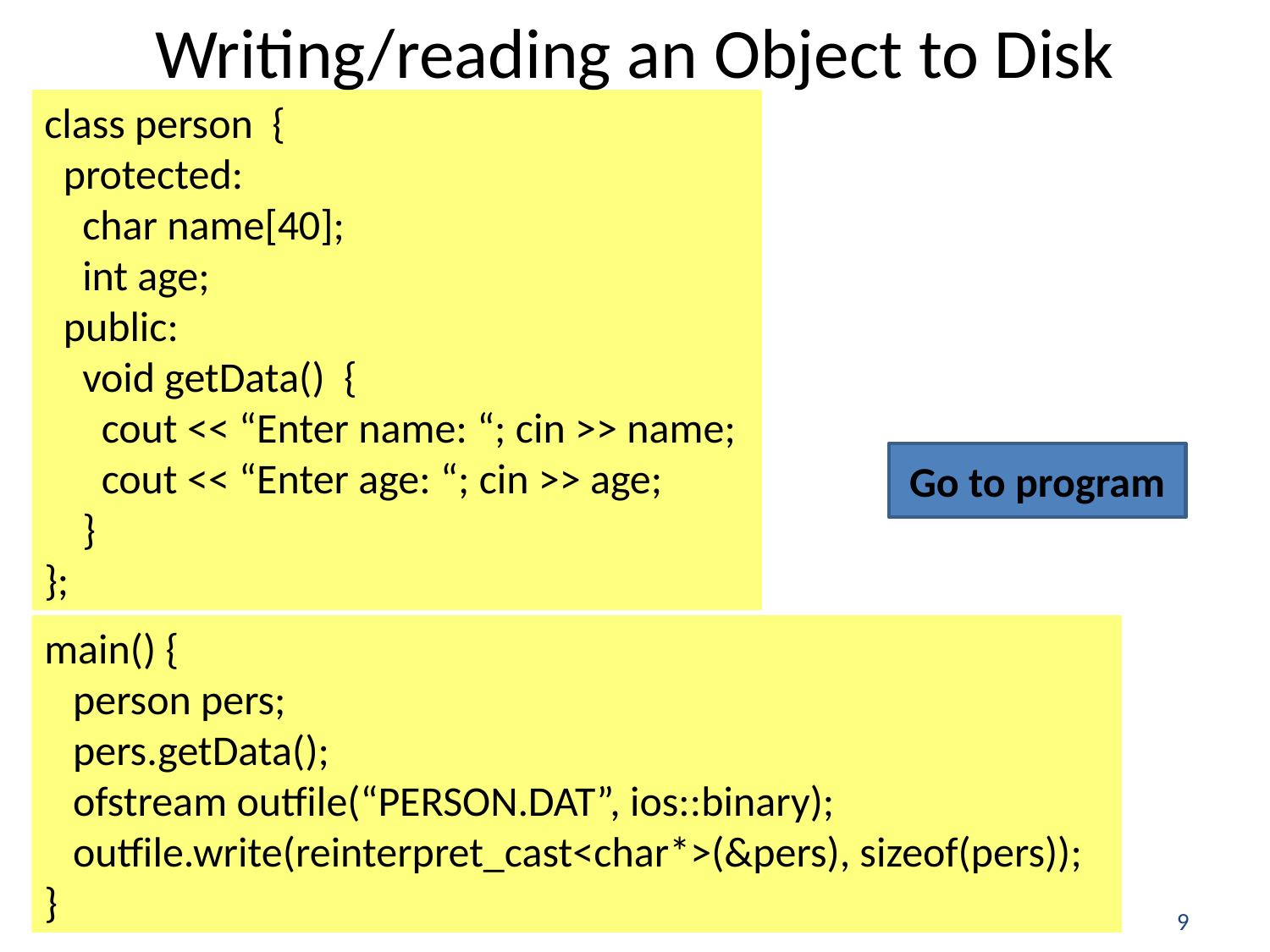

# Writing/reading an Object to Disk
class person  {
  protected:
    char name[40];
    int age;
  public:
    void getData()  {
      cout << “Enter name: “; cin >> name;
      cout << “Enter age: “; cin >> age;
    }
};
Go to program
main() {
   person pers;
   pers.getData();
   ofstream outfile(“PERSON.DAT”, ios::binary);
   outfile.write(reinterpret_cast<char*>(&pers), sizeof(pers));
}